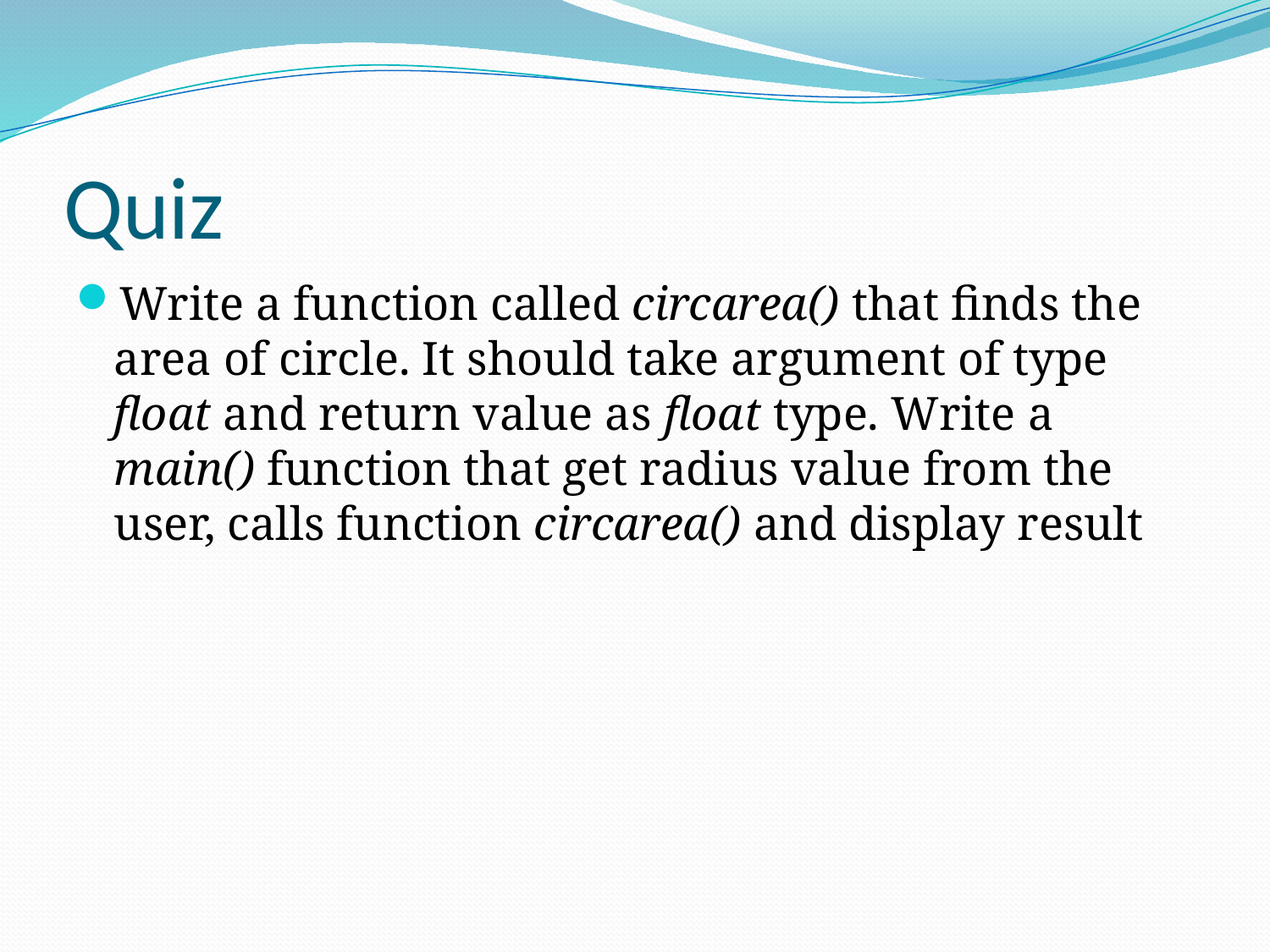

# Quiz
Write a function called circarea() that finds the area of circle. It should take argument of type float and return value as float type. Write a main() function that get radius value from the user, calls function circarea() and display result